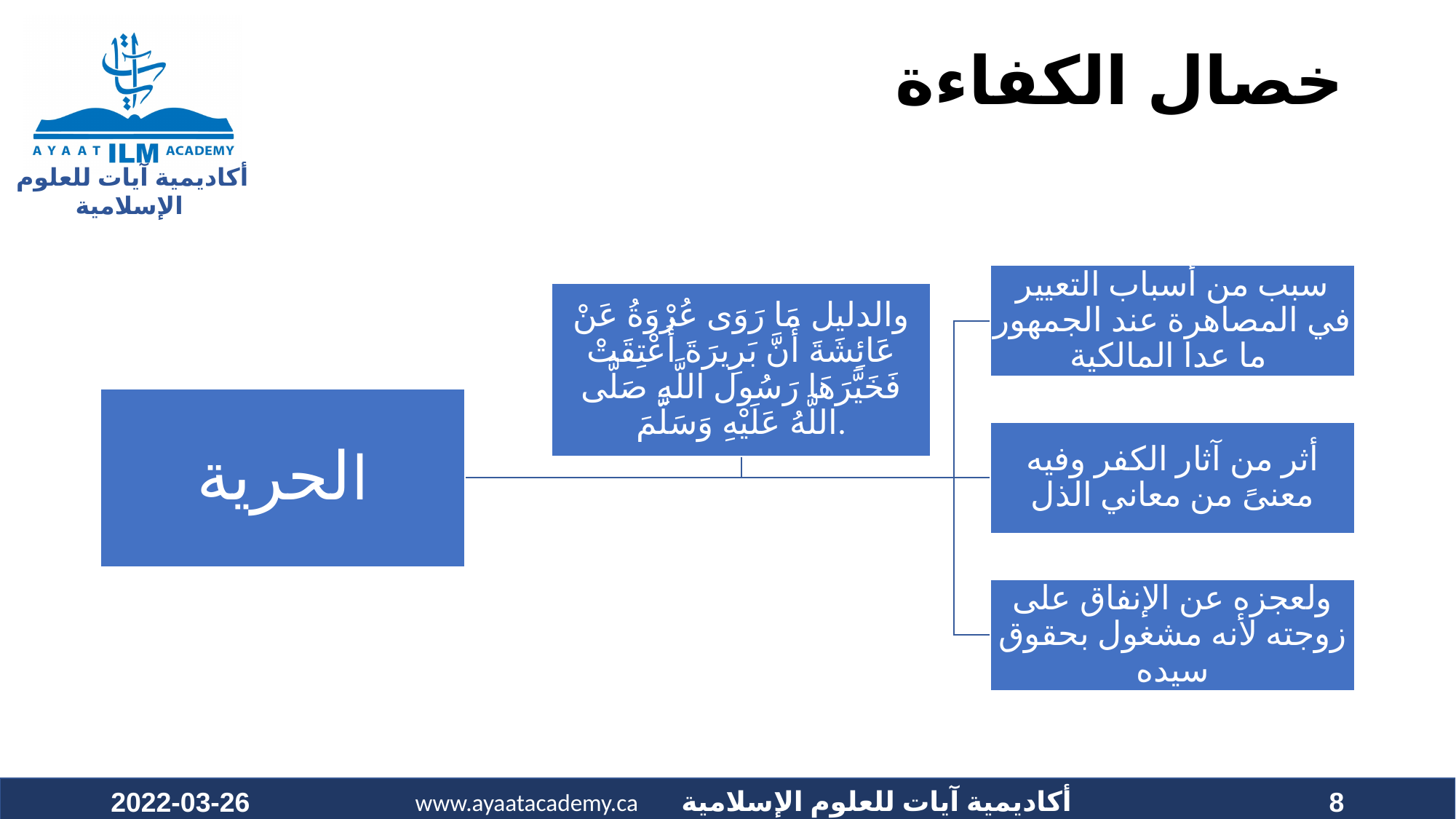

# خصال الكفاءة
الحرية
سبب من أسباب التعيير في المصاهرة عند الجمهور ما عدا المالكية
أثر من آثار الكفر وفيه معنىً من معاني الذل
ولعجزه عن الإنفاق على زوجته لأنه مشغول بحقوق سيده
والدليل مَا رَوَى عُرْوَةُ عَنْ عَائِشَةَ أَنَّ بَرِيرَةَ أُعْتِقَتْ فَخَيَّرَهَا رَسُول اللَّهِ صَلَّى اللَّهُ عَلَيْهِ وَسَلَّمَ.
2022-03-26
8